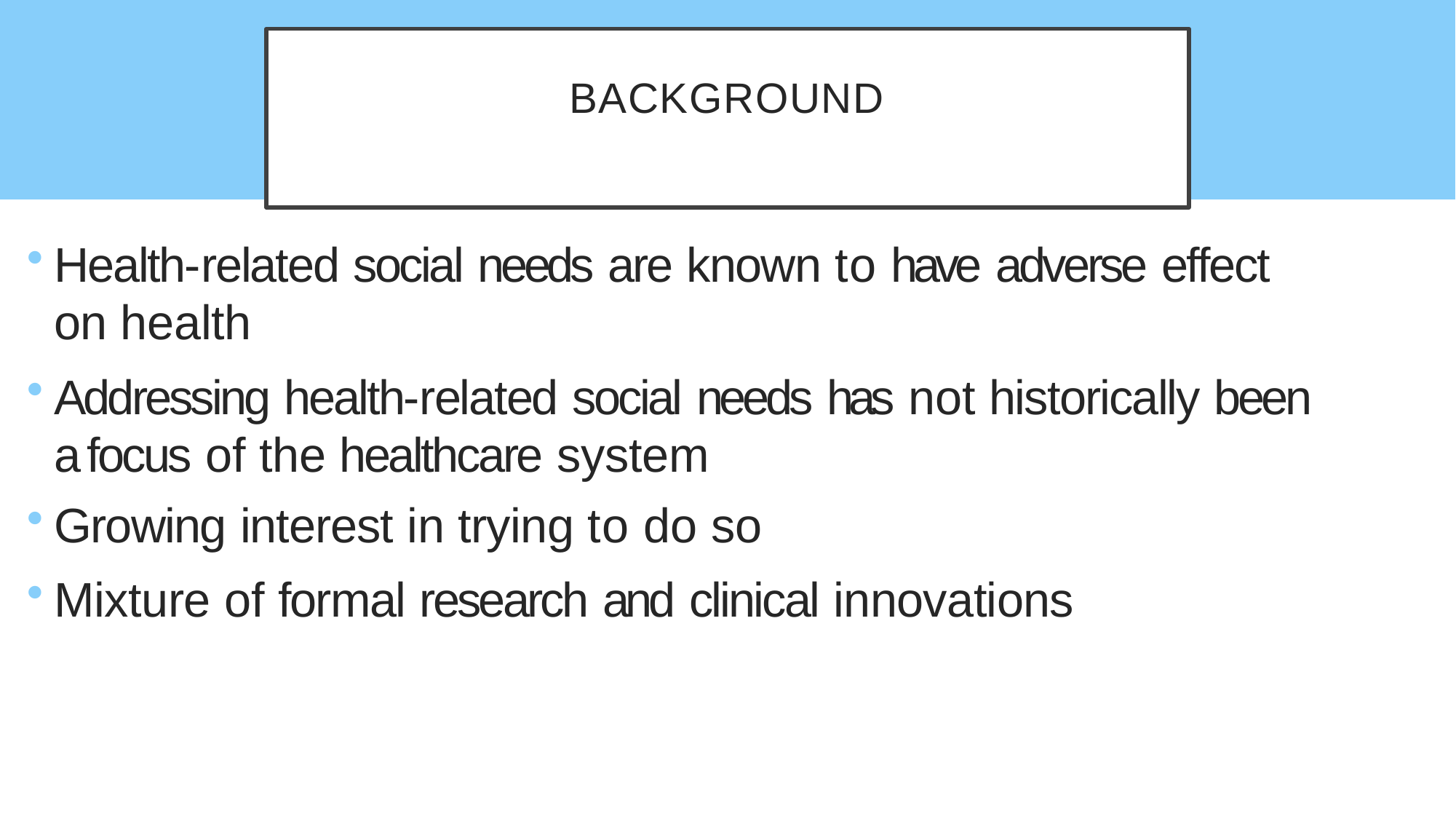

# BACKGROUND
Health-related social needs are known to have adverse effect on health
Addressing health-related social needs has not historically been a focus of the healthcare system
Growing interest in trying to do so
Mixture of formal research and clinical innovations